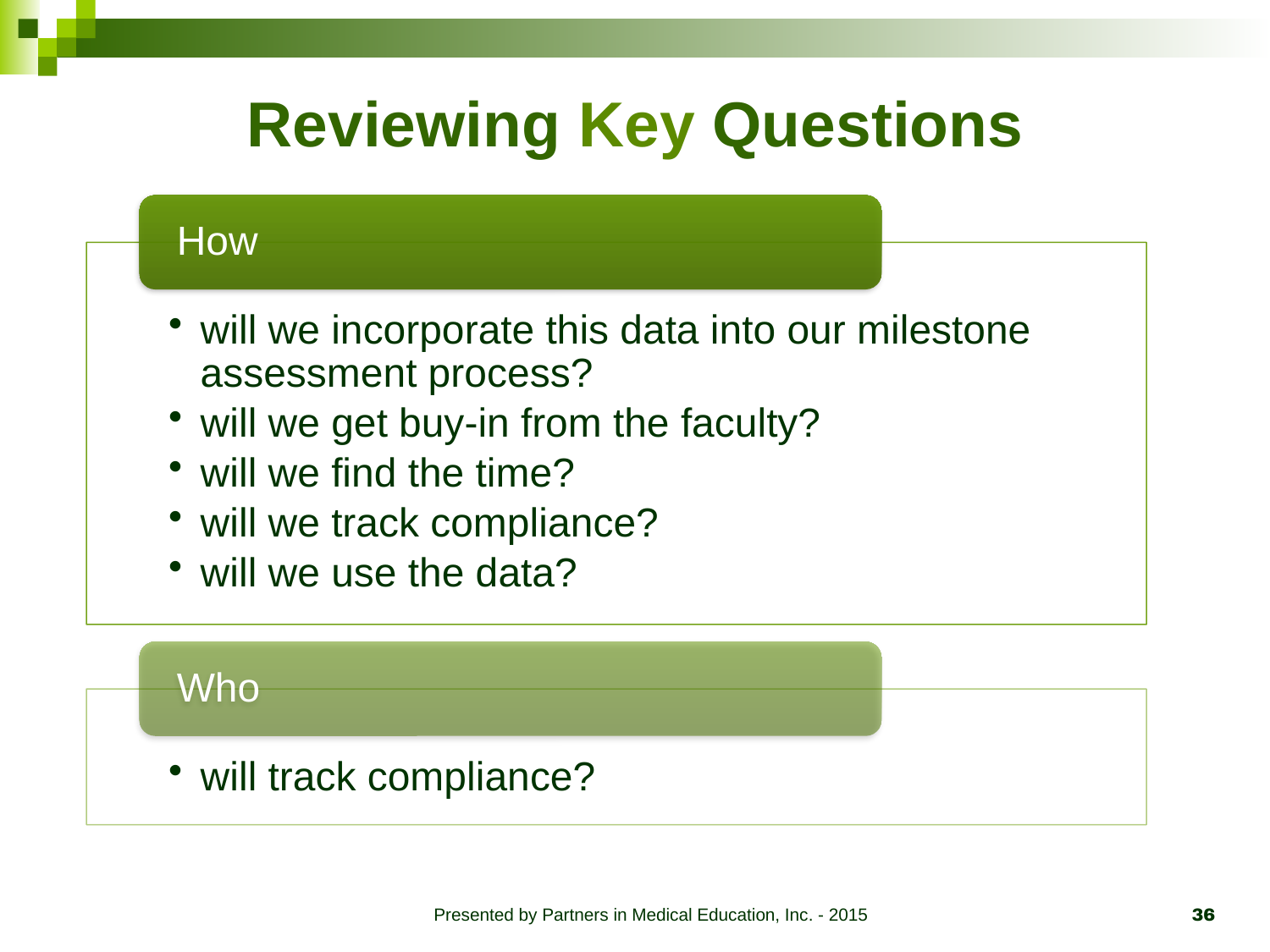

# Reviewing Key Questions
will we incorporate this data into our milestone assessment process?
will we get buy-in from the faculty?
will we find the time?
will we track compliance?
will we use the data?
How
will track compliance?
Who
Presented by Partners in Medical Education, Inc. - 2015
36